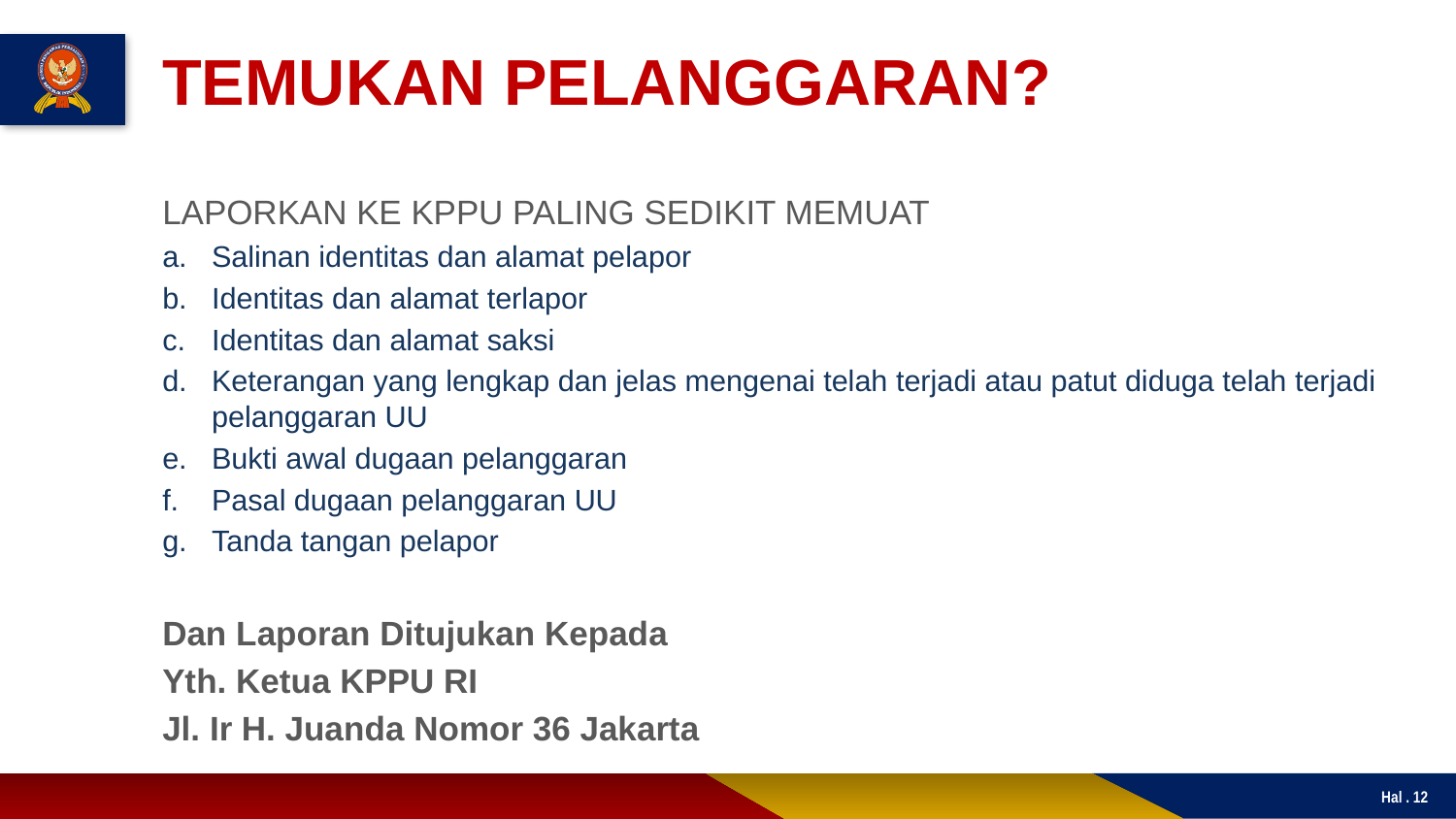

# TEMUKAN PELANGGARAN?

LAPORKAN KE KPPU PALING SEDIKIT MEMUAT
Salinan identitas dan alamat pelapor
Identitas dan alamat terlapor
Identitas dan alamat saksi
Keterangan yang lengkap dan jelas mengenai telah terjadi atau patut diduga telah terjadi pelanggaran UU
Bukti awal dugaan pelanggaran
Pasal dugaan pelanggaran UU
Tanda tangan pelapor

Dan Laporan Ditujukan Kepada
Yth. Ketua KPPU RI
Jl. Ir H. Juanda Nomor 36 Jakarta

Hal . 12